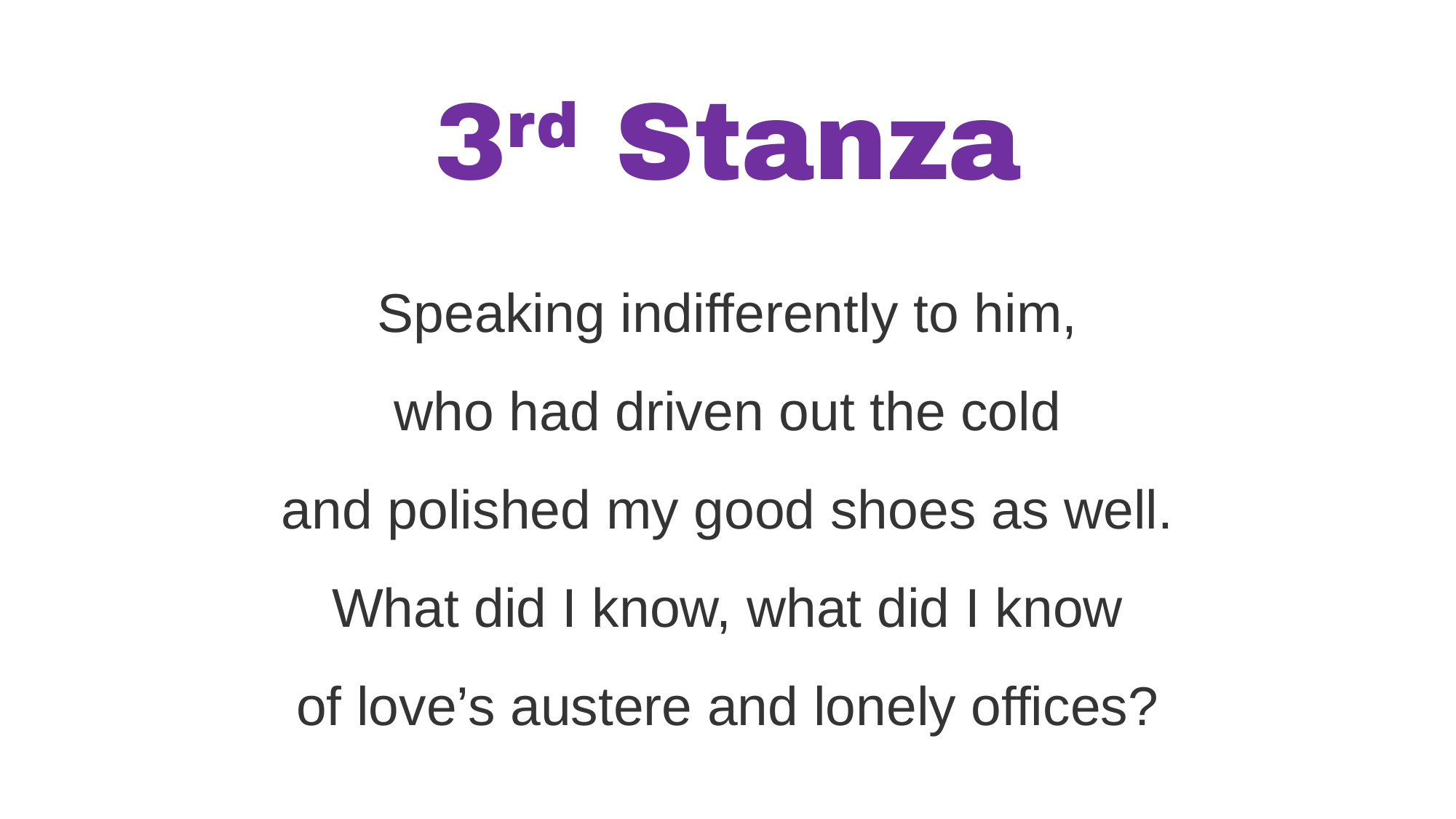

# 3rd Stanza
Speaking indifferently to him,
who had driven out the cold
and polished my good shoes as well.
What did I know, what did I know
of love’s austere and lonely offices?